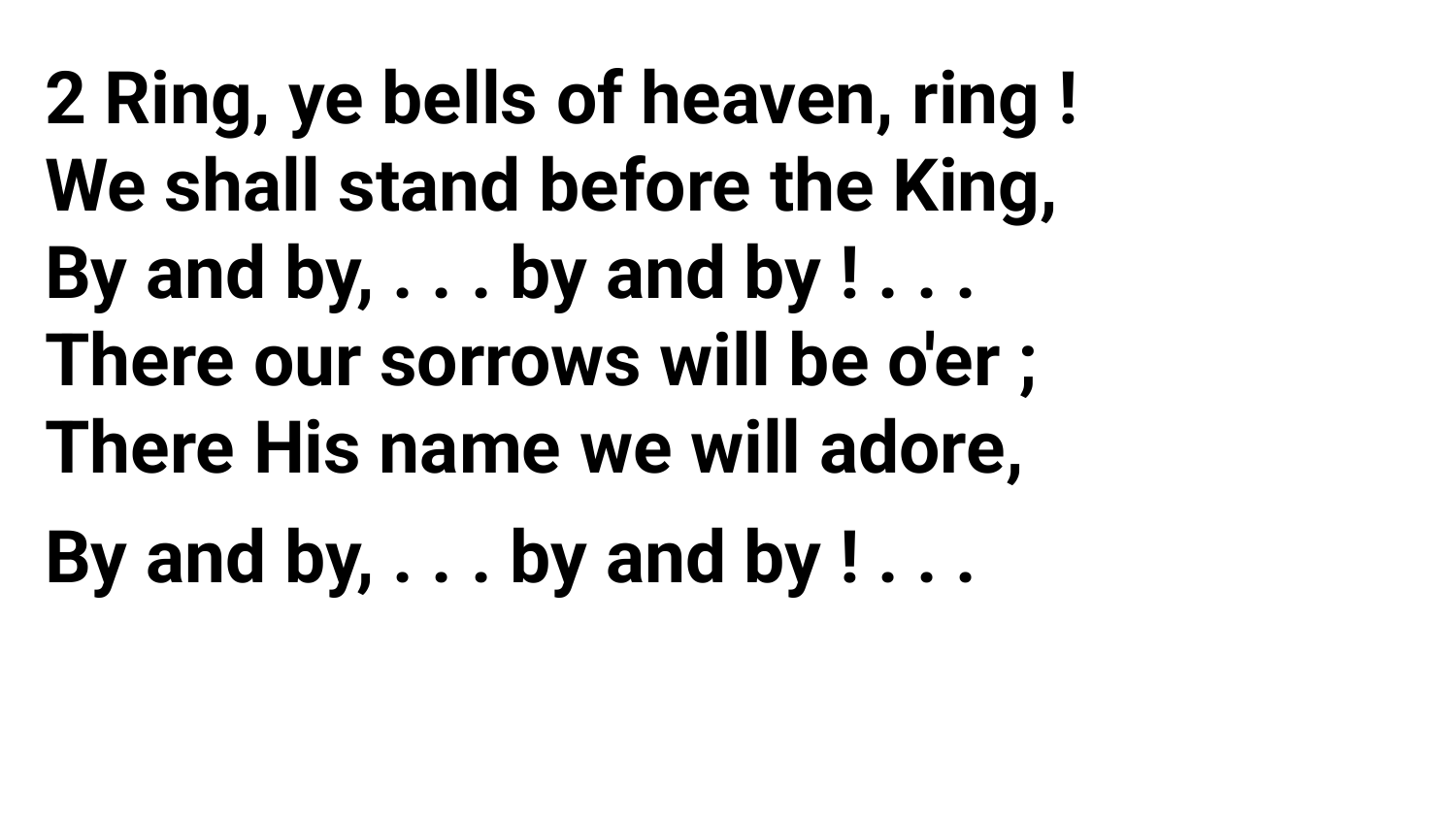

2 Ring, ye bells of heaven, ring !
We shall stand before the King,
By and by, . . . by and by ! . . .
There our sorrows will be o'er ;
There His name we will adore,
By and by, . . . by and by ! . . .